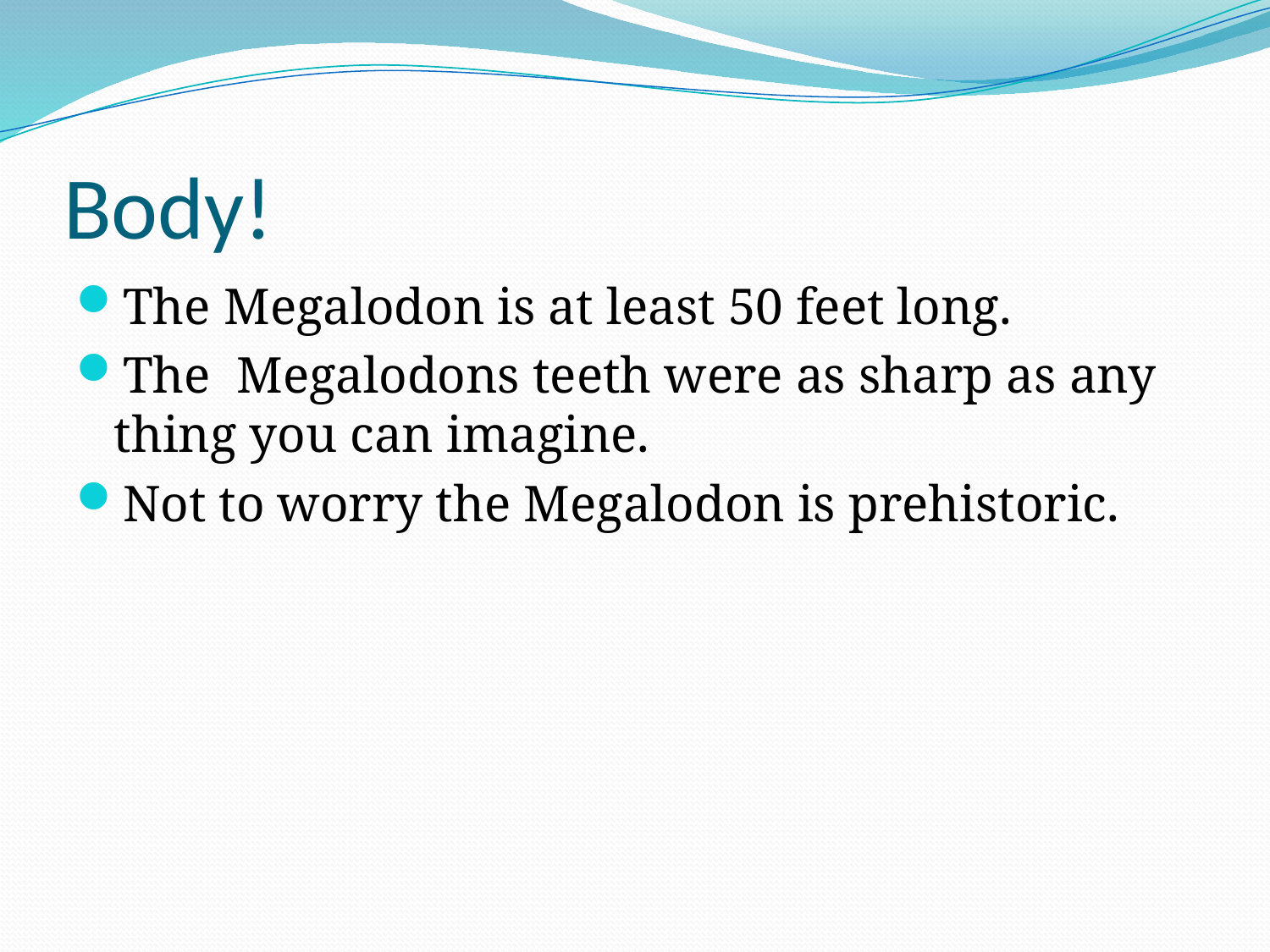

# Body!
The Megalodon is at least 50 feet long.
The  Megalodons teeth were as sharp as any thing you can imagine.
Not to worry the Megalodon is prehistoric.